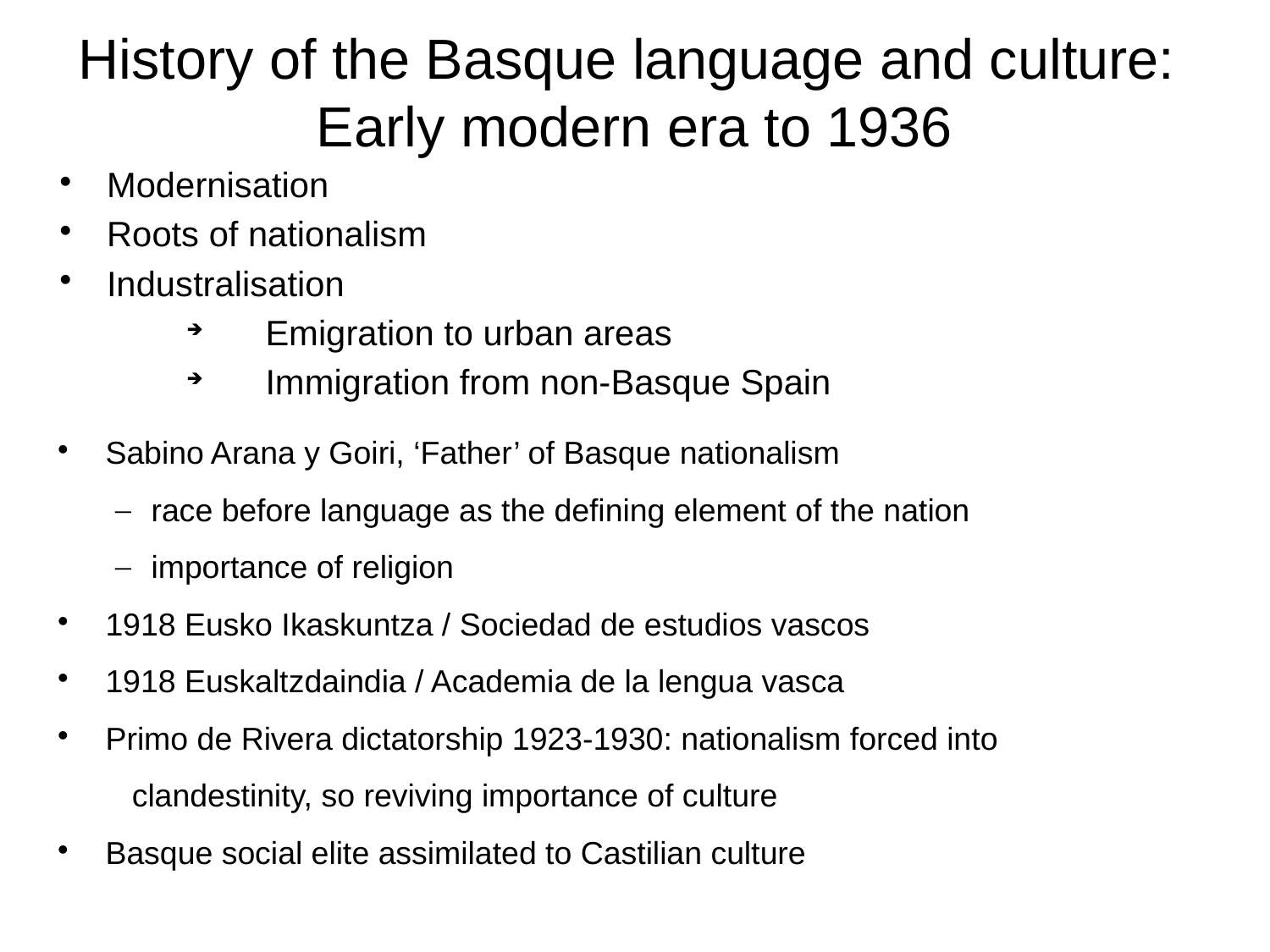

# History of the Basque language and culture: Early modern era to 1936
Modernisation
Roots of nationalism
Industralisation
Emigration to urban areas
Immigration from non-Basque Spain

  Sabino Arana y Goiri, ‘Father’ of Basque nationalism
race before language as the defining element of the nation
importance of religion
  1918 Eusko Ikaskuntza / Sociedad de estudios vascos
  1918 Euskaltzdaindia / Academia de la lengua vasca
  Primo de Rivera dictatorship 1923-1930: nationalism forced into                           clandestinity, so reviving importance of culture
  Basque social elite assimilated to Castilian culture